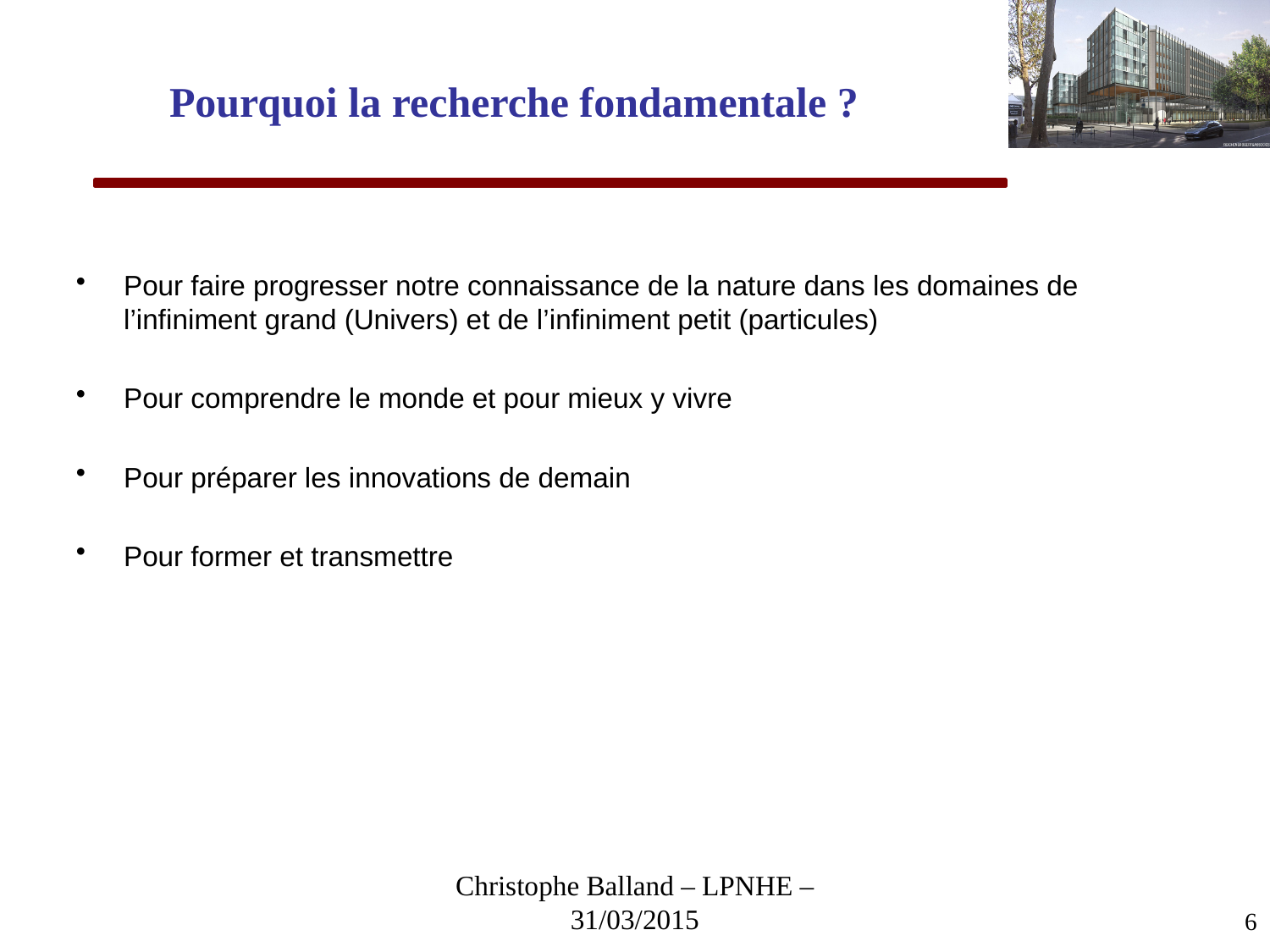

Pourquoi la recherche fondamentale ?

Pour faire progresser notre connaissance de la nature dans les domaines de l’infiniment grand (Univers) et de l’infiniment petit (particules)

Pour comprendre le monde et pour mieux y vivre

Pour préparer les innovations de demain

Pour former et transmettre

#
Christophe Balland – LPNHE – 31/03/2015
6